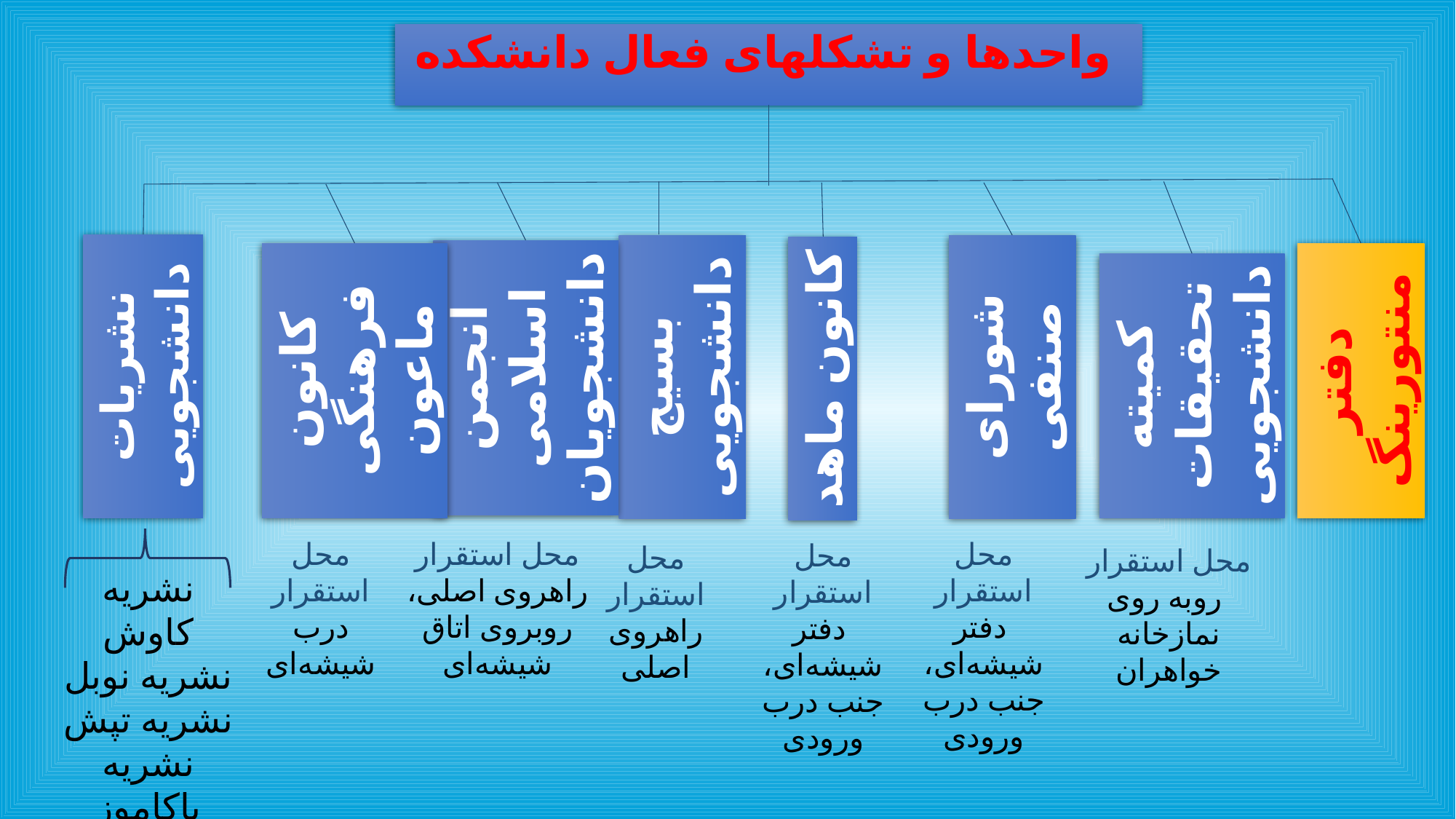

واحدها و تشکلهای فعال دانشکده
انجمن اسلامی دانشجویان
نشریات دانشجویی
کانون فرهنگی ماعون
کمیته تحقیقات دانشجویی
شورای صنفی
بسیج دانشجویی
کانون ماهد
دفتر منتورینگ

محل استقرار
درب شیشه‌ای
محل استقرار راهروی اصلی، روبروی اتاق شیشه‌ای
محل استقرار
 دفتر شیشه‌ای، جنب درب ورودی
محل استقرار
 دفتر شیشه‌ای، جنب درب ورودی
محل استقرار راهروی اصلی
محل استقرار
 روبه روی نمازخانه خواهران
نشریه کاوش
نشریه نوبل
نشریه تپش
نشریه یاکاموز
نشریه آبادیس